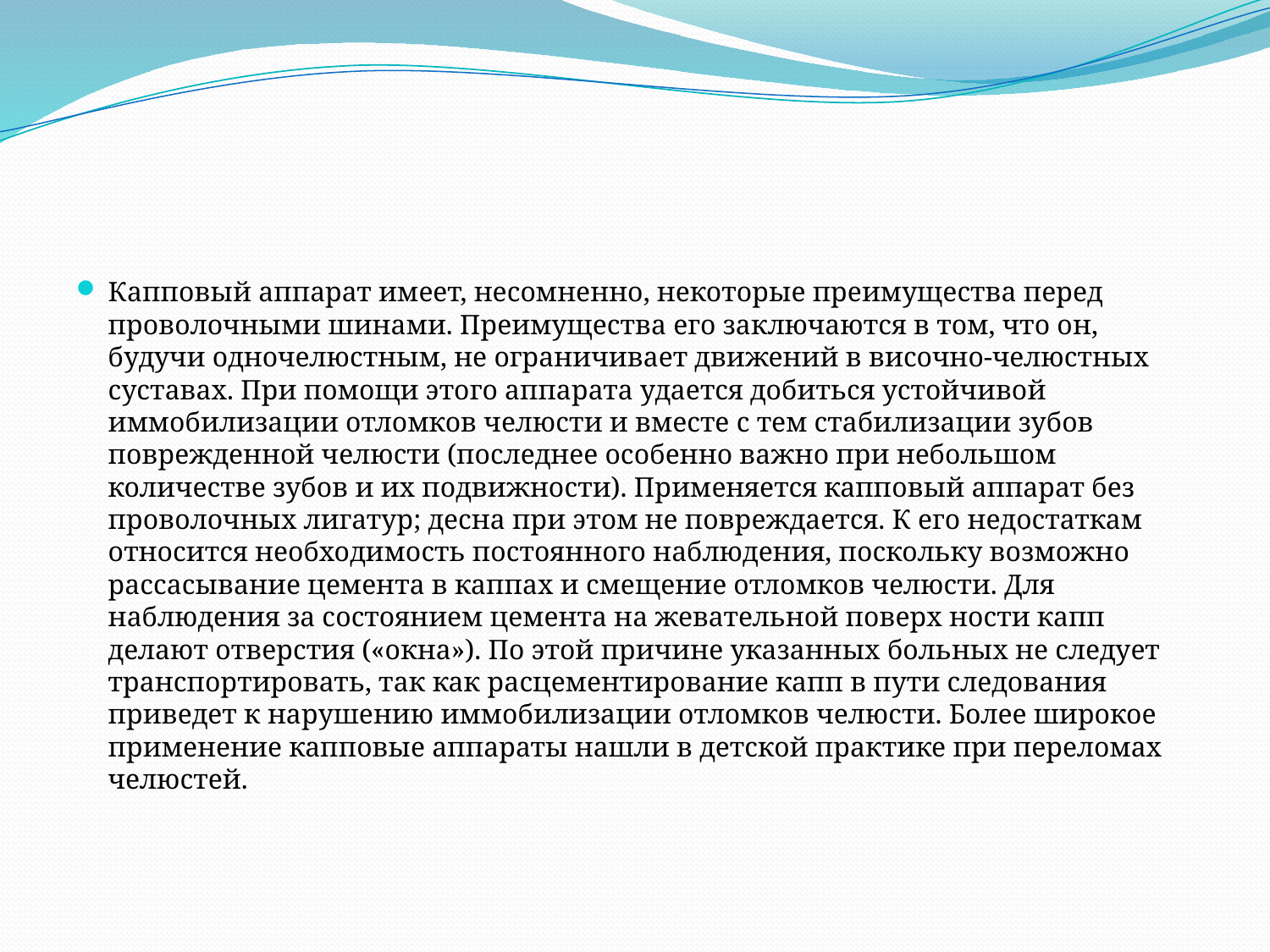

Капповый аппарат имеет, несомненно, некоторые преимущества перед проволочными шинами. Преимущества его заключаются в том, что он, будучи одночелюстным, не ограничивает движений в височно-челюстных суставах. При помощи этого аппарата удается добиться устойчивой иммобилизации отломков челюсти и вместе с тем стабилизации зубов поврежденной челюсти (последнее особенно важно при небольшом количестве зубов и их подвижности). Применяется капповый аппарат без проволочных лигатур; десна при этом не повреждается. К его недостаткам относится необходимость постоянного наблюдения, поскольку возможно рассасывание цемента в каппах и смещение отломков челюсти. Для наблюдения за состоянием цемента на жевательной поверх ности капп делают отверстия («окна»). По этой причине указанных больных не следует транспортировать, так как расцементирование капп в пути следования приведет к нарушению иммобилизации отломков челюсти. Более широкое применение капповые аппараты нашли в детской практике при переломах челюстей.